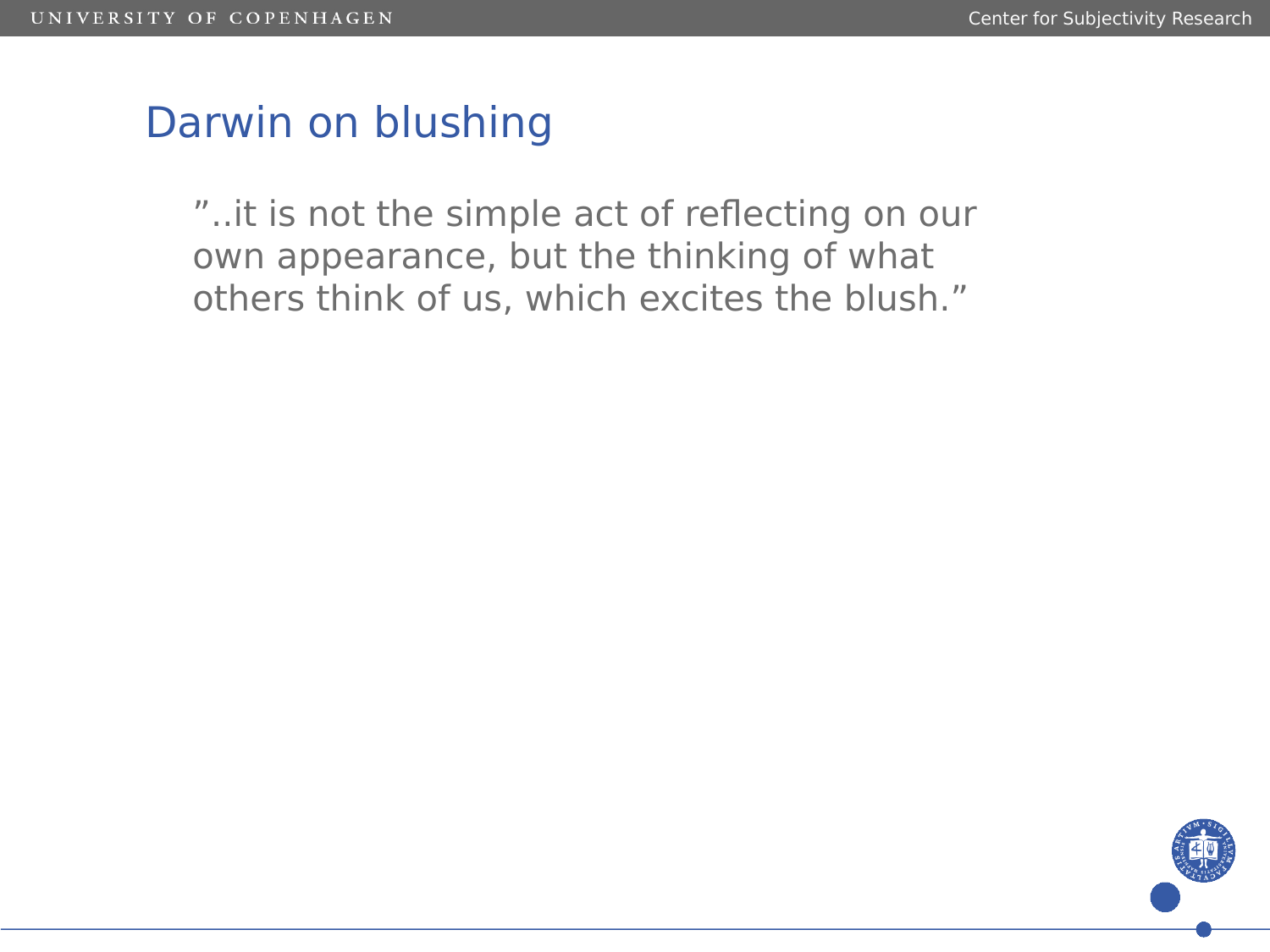

Center for Subjectivity Research
# Darwin on blushing
	”..it is not the simple act of reflecting on our own appearance, but the thinking of what others think of us, which excites the blush.”